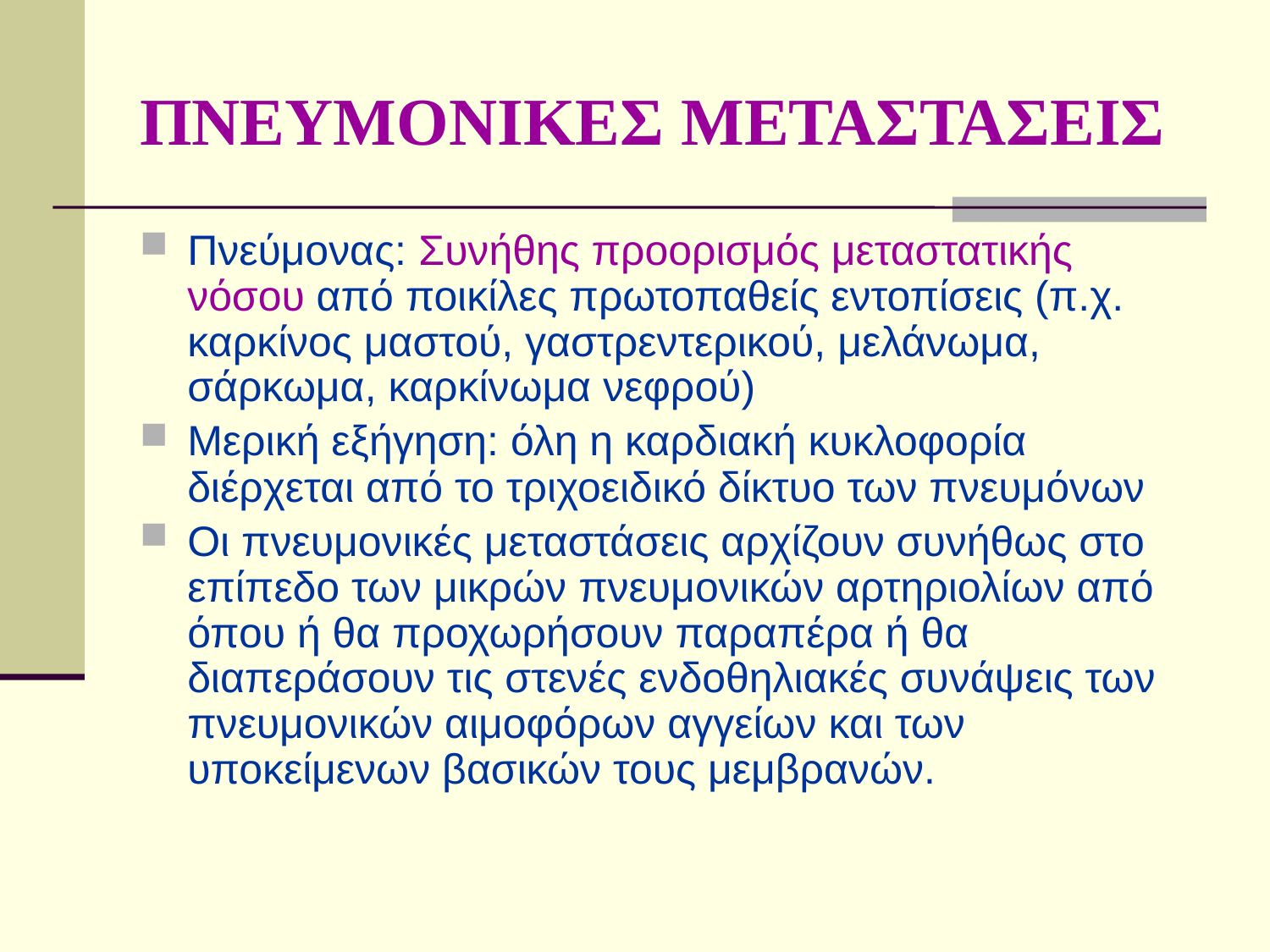

# ΠΝΕΥΜΟΝΙΚΕΣ ΜΕΤΑΣΤΑΣΕΙΣ
Πνεύμονας: Συνήθης προορισμός μεταστατικής νόσου από ποικίλες πρωτοπαθείς εντοπίσεις (π.χ. καρκίνος μαστού, γαστρεντερικού, μελάνωμα, σάρκωμα, καρκίνωμα νεφρού)
Μερική εξήγηση: όλη η καρδιακή κυκλοφορία διέρχεται από το τριχοειδικό δίκτυο των πνευμόνων
Οι πνευμονικές μεταστάσεις αρχίζουν συνήθως στο επίπεδο των μικρών πνευμονικών αρτηριολίων από όπου ή θα προχωρήσουν παραπέρα ή θα διαπεράσουν τις στενές ενδοθηλιακές συνάψεις των πνευμονικών αιμοφόρων αγγείων και των υποκείμενων βασικών τους μεμβρανών.